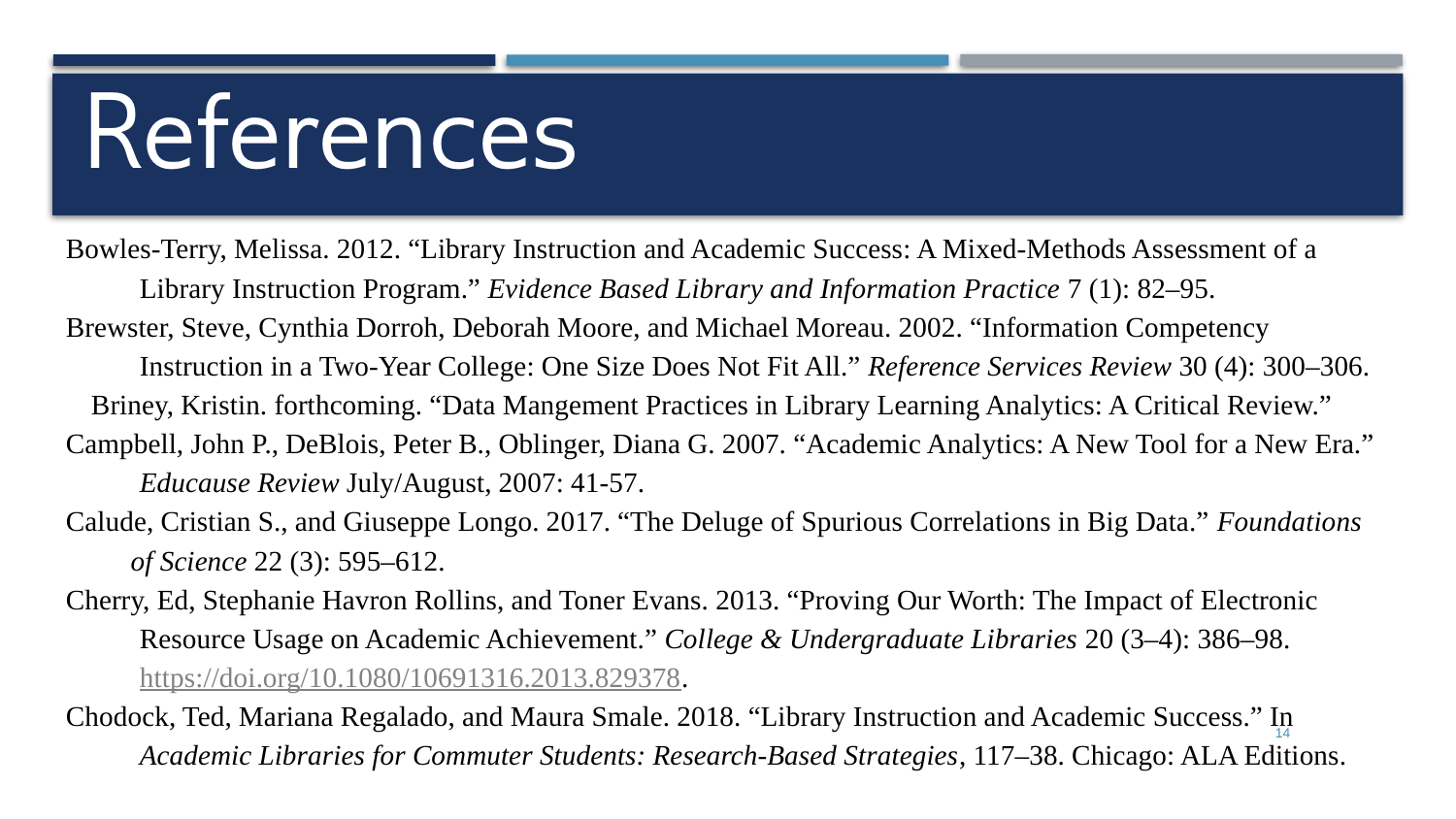

# References
Bowles-Terry, Melissa. 2012. “Library Instruction and Academic Success: A Mixed-Methods Assessment of a Library Instruction Program.” Evidence Based Library and Information Practice 7 (1): 82–95.
Brewster, Steve, Cynthia Dorroh, Deborah Moore, and Michael Moreau. 2002. “Information Competency Instruction in a Two-Year College: One Size Does Not Fit All.” Reference Services Review 30 (4): 300–306.
Briney, Kristin. forthcoming. “Data Mangement Practices in Library Learning Analytics: A Critical Review.”
Campbell, John P., DeBlois, Peter B., Oblinger, Diana G. 2007. “Academic Analytics: A New Tool for a New Era.” Educause Review July/August, 2007: 41-57.
Calude, Cristian S., and Giuseppe Longo. 2017. “The Deluge of Spurious Correlations in Big Data.” Foundations of Science 22 (3): 595–612.
Cherry, Ed, Stephanie Havron Rollins, and Toner Evans. 2013. “Proving Our Worth: The Impact of Electronic Resource Usage on Academic Achievement.” College & Undergraduate Libraries 20 (3–4): 386–98. https://doi.org/10.1080/10691316.2013.829378.
Chodock, Ted, Mariana Regalado, and Maura Smale. 2018. “Library Instruction and Academic Success.” In Academic Libraries for Commuter Students: Research-Based Strategies, 117–38. Chicago: ALA Editions.
14